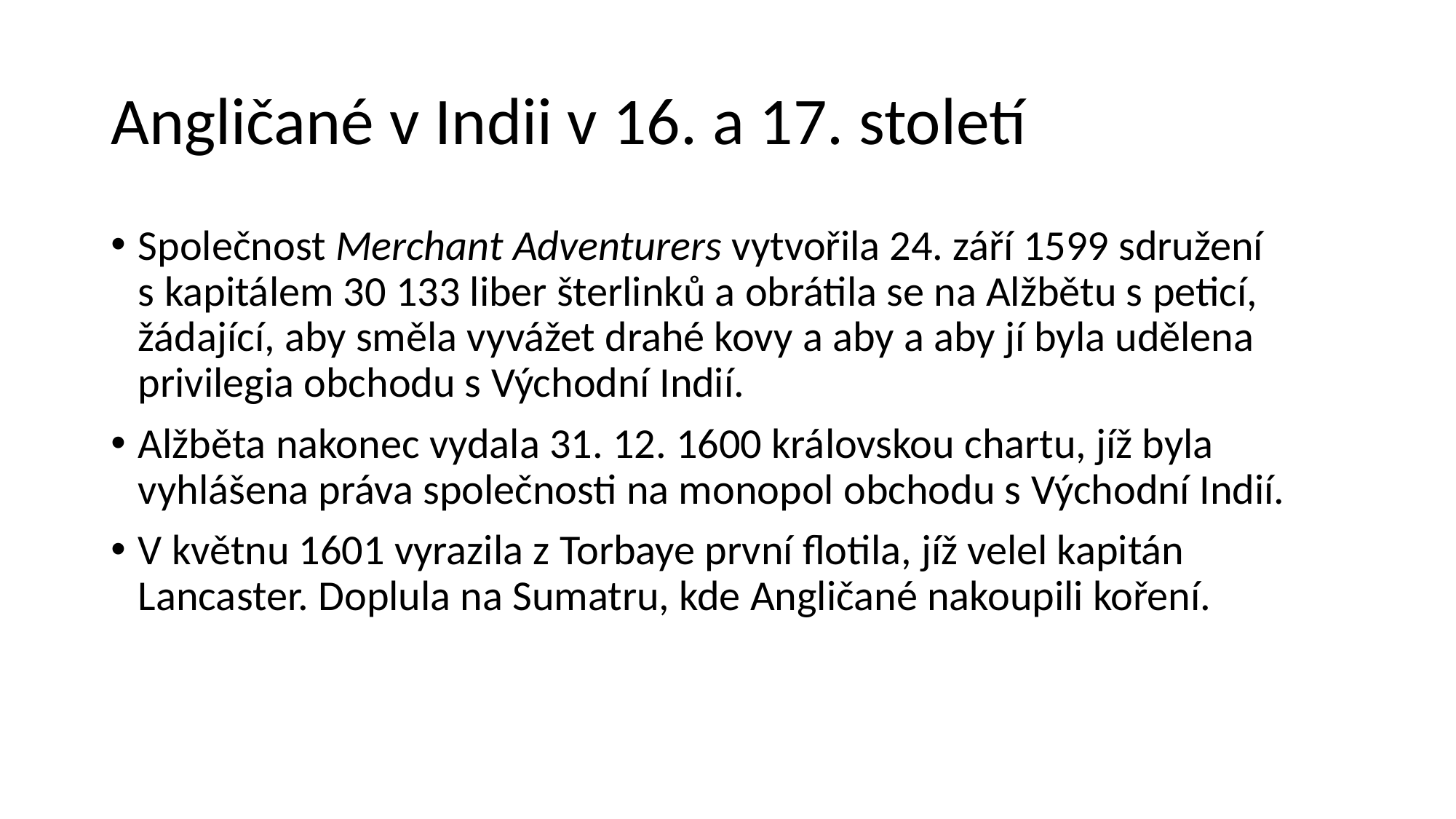

# Angličané v Indii v 16. a 17. století
Společnost Merchant Adventurers vytvořila 24. září 1599 sdružení s kapitálem 30 133 liber šterlinků a obrátila se na Alžbětu s peticí, žádající, aby směla vyvážet drahé kovy a aby a aby jí byla udělena privilegia obchodu s Východní Indií.
Alžběta nakonec vydala 31. 12. 1600 královskou chartu, jíž byla vyhlášena práva společnosti na monopol obchodu s Východní Indií.
V květnu 1601 vyrazila z Torbaye první flotila, jíž velel kapitán Lancaster. Doplula na Sumatru, kde Angličané nakoupili koření.